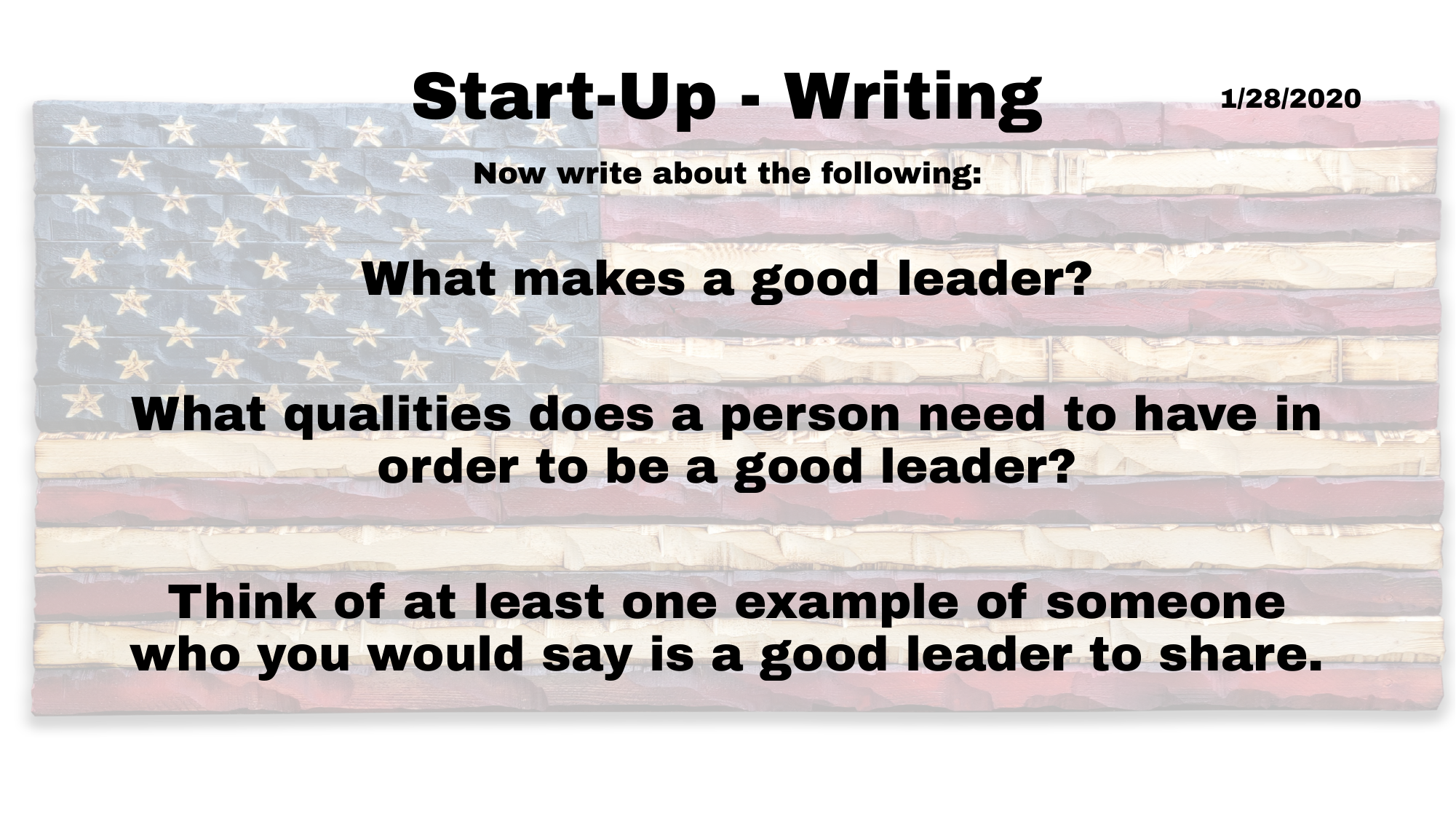

# Start-Up - Writing
1/28/2020
Now write about the following:

What makes a good leader?

What qualities does a person need to have in order to be a good leader?

Think of at least one example of someone who you would say is a good leader to share.